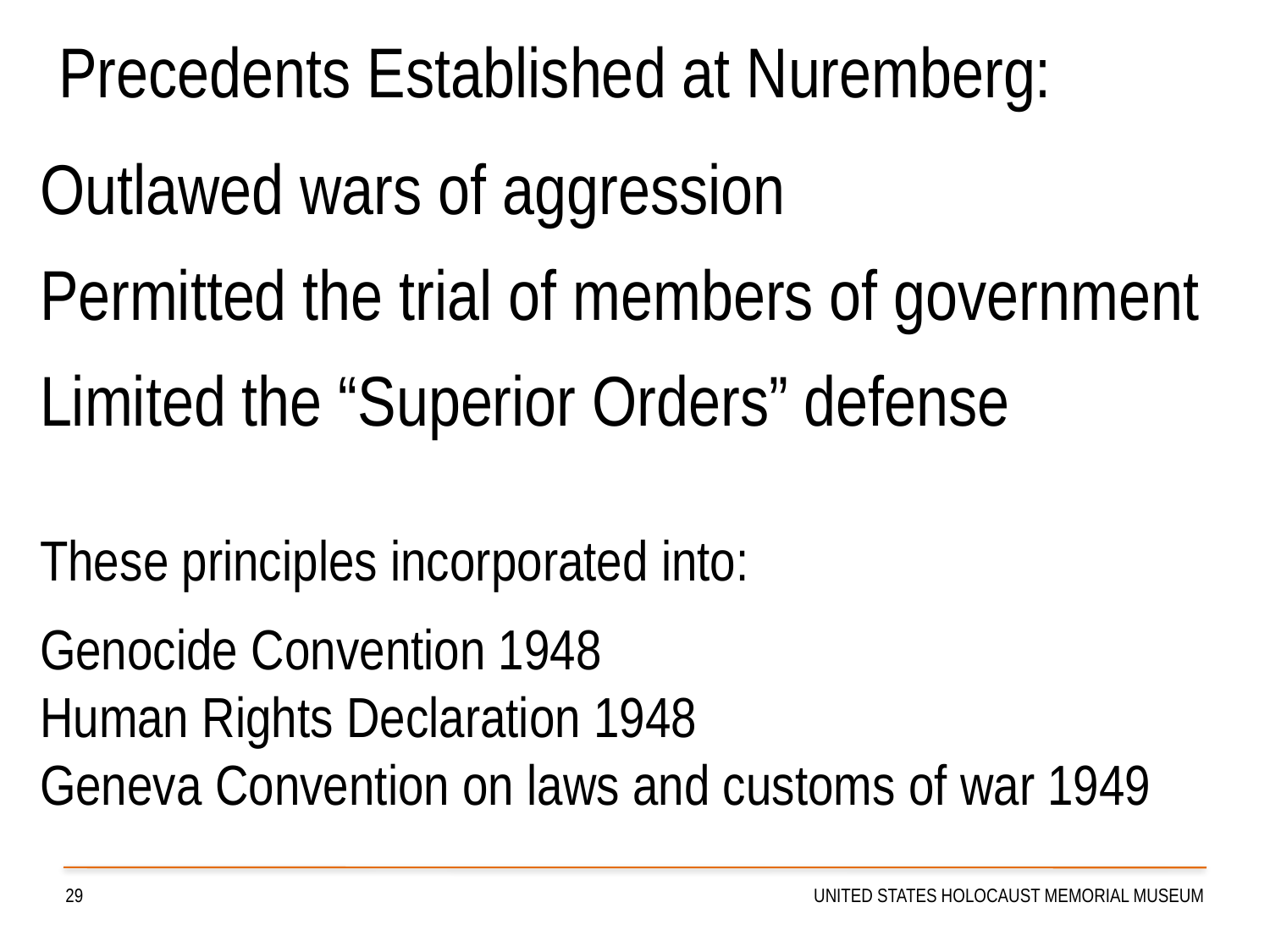

Precedents Established at Nuremberg:
Outlawed wars of aggression

Permitted the trial of members of government

Limited the “Superior Orders” defense

These principles incorporated into:

Genocide Convention 1948
Human Rights Declaration 1948
Geneva Convention on laws and customs of war 1949
29
UNITED STATES HOLOCAUST MEMORIAL MUSEUM